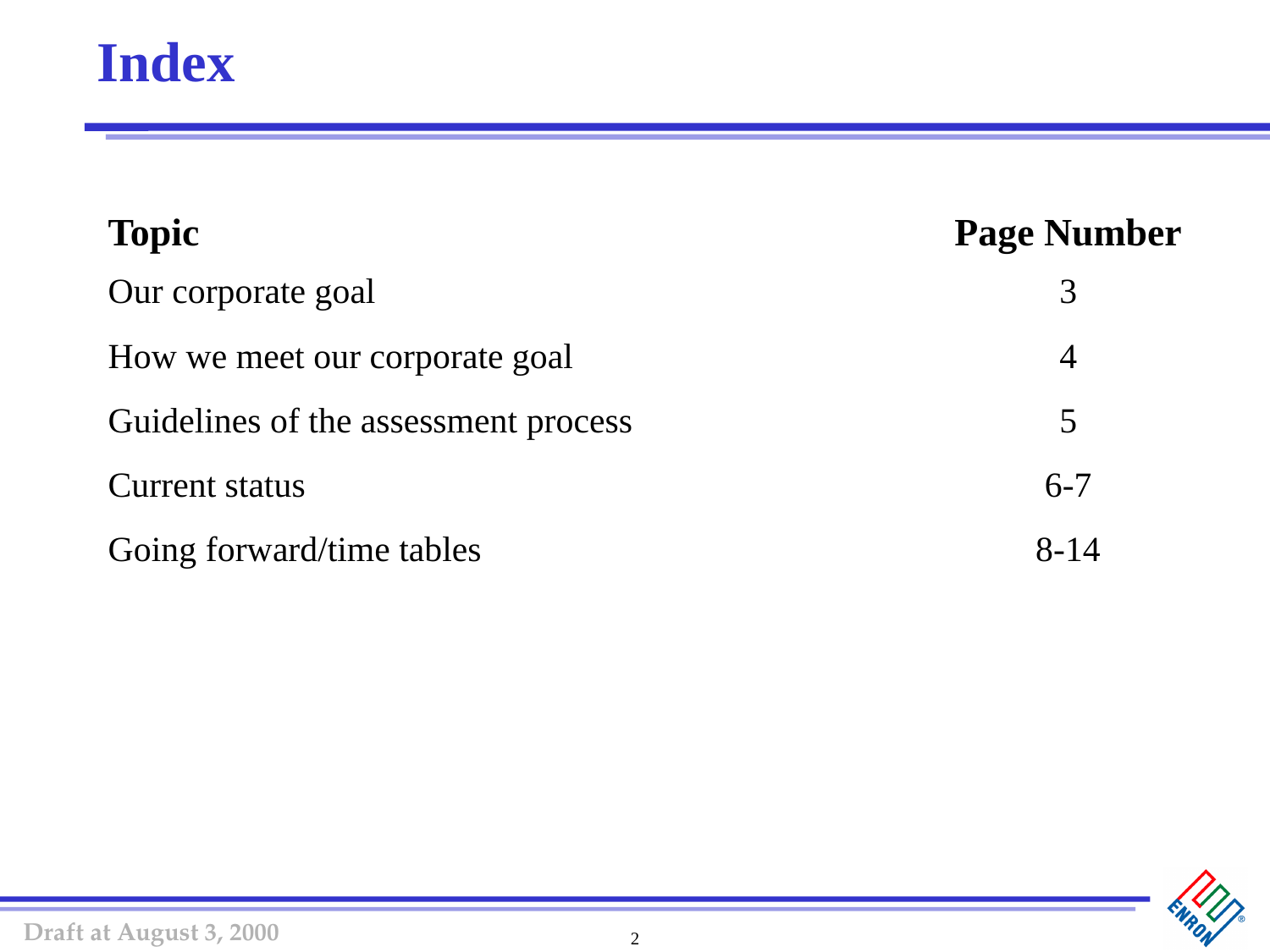

# Index
Topic	Page Number
Our corporate goal 	3
How we meet our corporate goal	4
Guidelines of the assessment process	5
Current status	6-7
Going forward/time tables	8-14

2